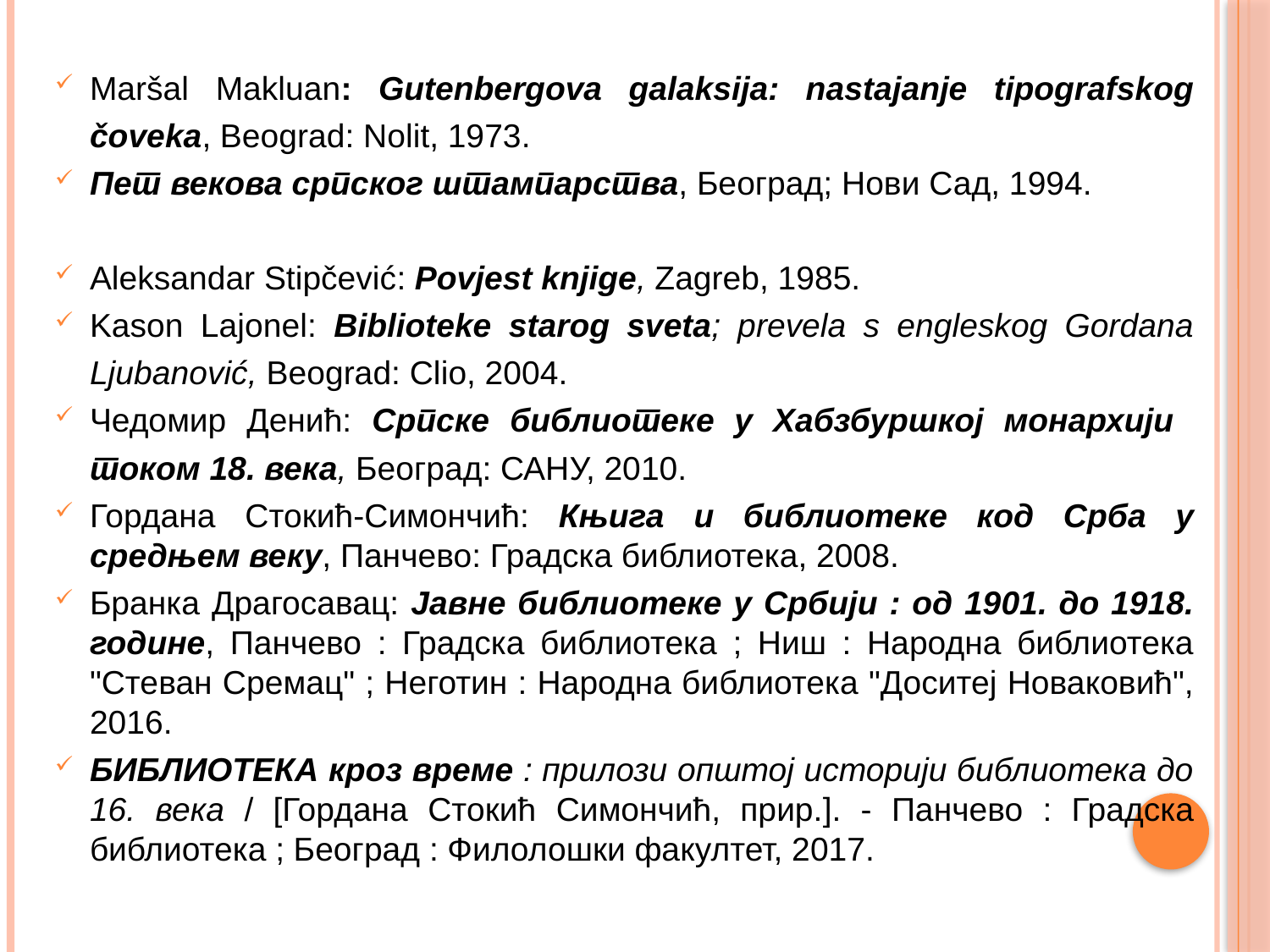

Maršal Makluan: Gutenbergova galaksija: nastajanje tipografskog čoveka, Beograd: Nolit, 1973.
Пет векова српског штампарства, Београд; Нови Сад, 1994.
Aleksandar Stipčević: Povjest knjige, Zagreb, 1985.
Kason Lajonel: Biblioteke starog sveta; prevela s engleskog Gordana Ljubanović, Beograd: Clio, 2004.
Чедомир Денић: Српске библиотеке у Хабзбуршкој монархији  током 18. века, Београд: САНУ, 2010.
Гордана Стокић-Симончић: Књига и библиотеке код Срба у средњем веку, Панчево: Градска библиотека, 2008.
Бранка Драгосавац: Јавне библиотеке у Србији : од 1901. до 1918. године, Панчево : Градска библиотека ; Ниш : Народна библиотека "Стеван Сремац" ; Неготин : Народна библиотека "Доситеј Новаковић", 2016.
БИБЛИОТЕКА кроз време : прилози општој историји библиотека до 16. века / [Гордана Стокић Симончић, прир.]. - Панчево : Градска библиотека ; Београд : Филолошки факултет, 2017.